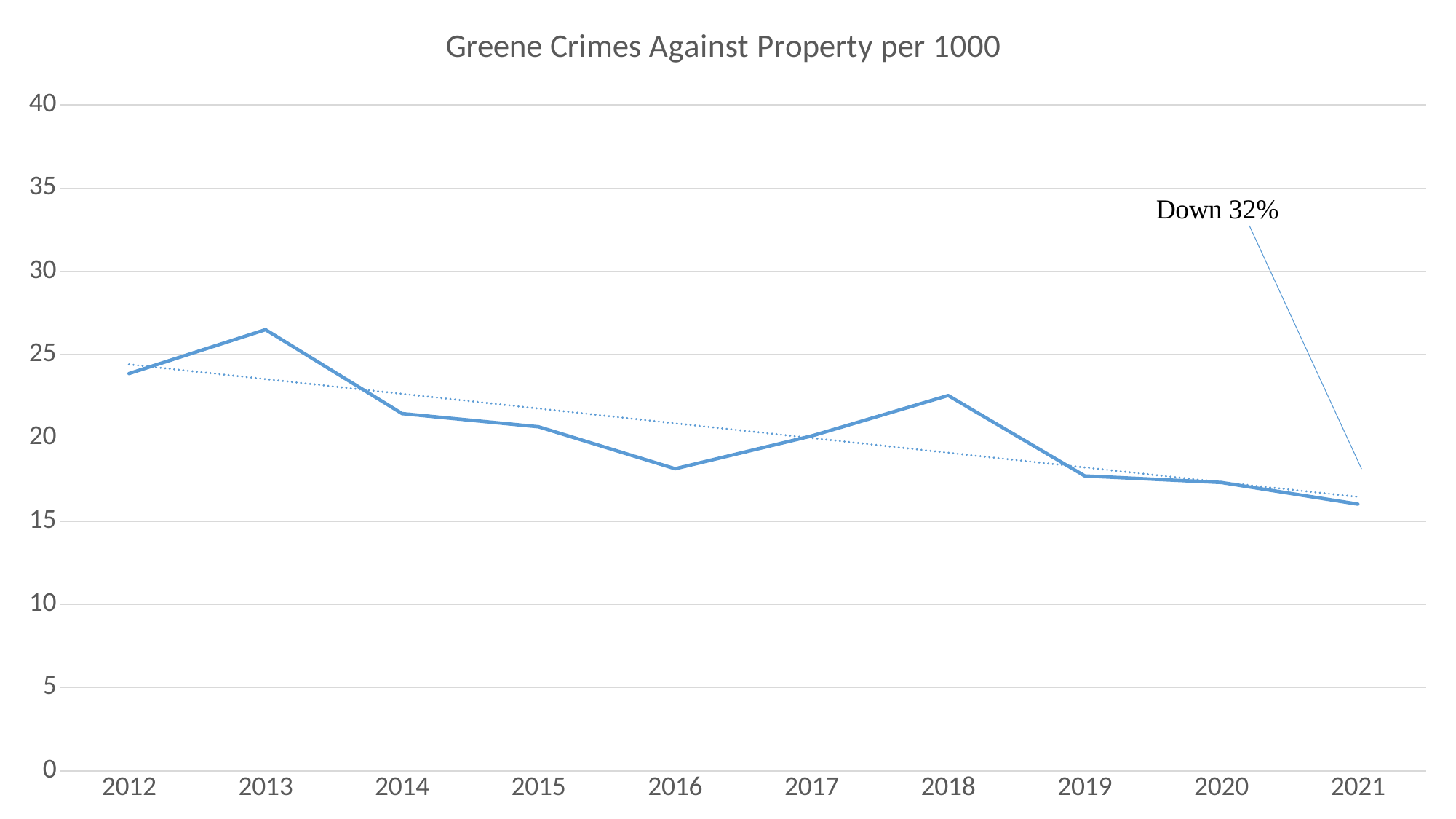

### Chart: Greene Crimes Against Property per 1000

| Category | Greene Crimes Against Property  |
|---|---|
| 2012 | 23.8650827322868 |
| 2013 | 26.5010351966874 |
| 2014 | 21.4598837802019 |
| 2015 | 20.6653225806452 |
| 2016 | 18.1450593884256 |
| 2017 | 20.1150863147361 |
| 2018 | 22.5462197504885 |
| 2019 | 17.7140866796039 |
| 2020 | 17.320277518083 |
| 2021 | 16.0247265810747 |